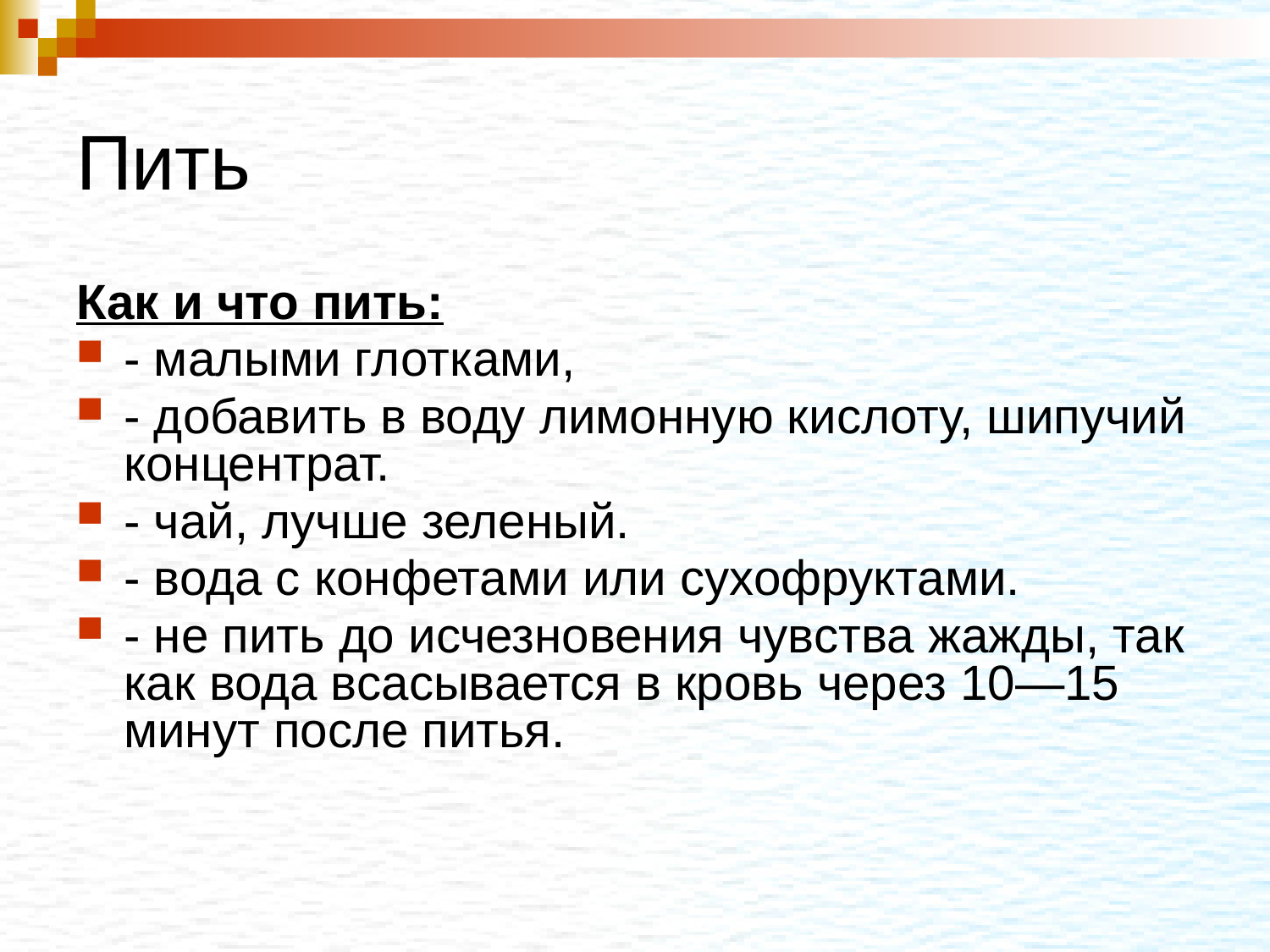

# Пить
Как и что пить:
- малыми глотками,
- добавить в воду лимонную кислоту, шипучий концентрат.
- чай, лучше зеленый.
- вода с конфетами или сухофруктами.
- не пить до исчезновения чувства жажды, так как вода всасывается в кровь через 10—15 минут после питья.